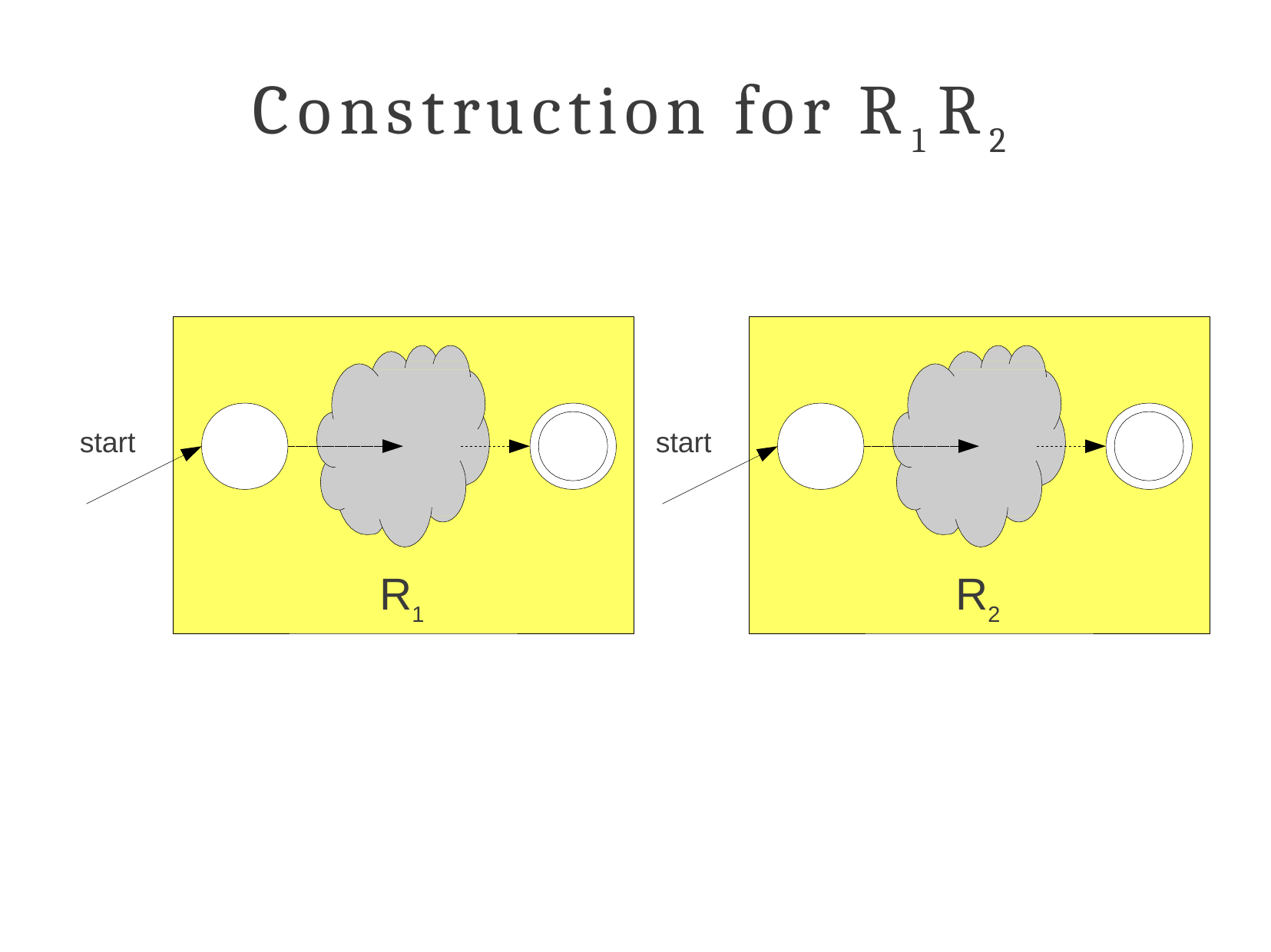

# Construction for R1R2

start
start

R1
R2